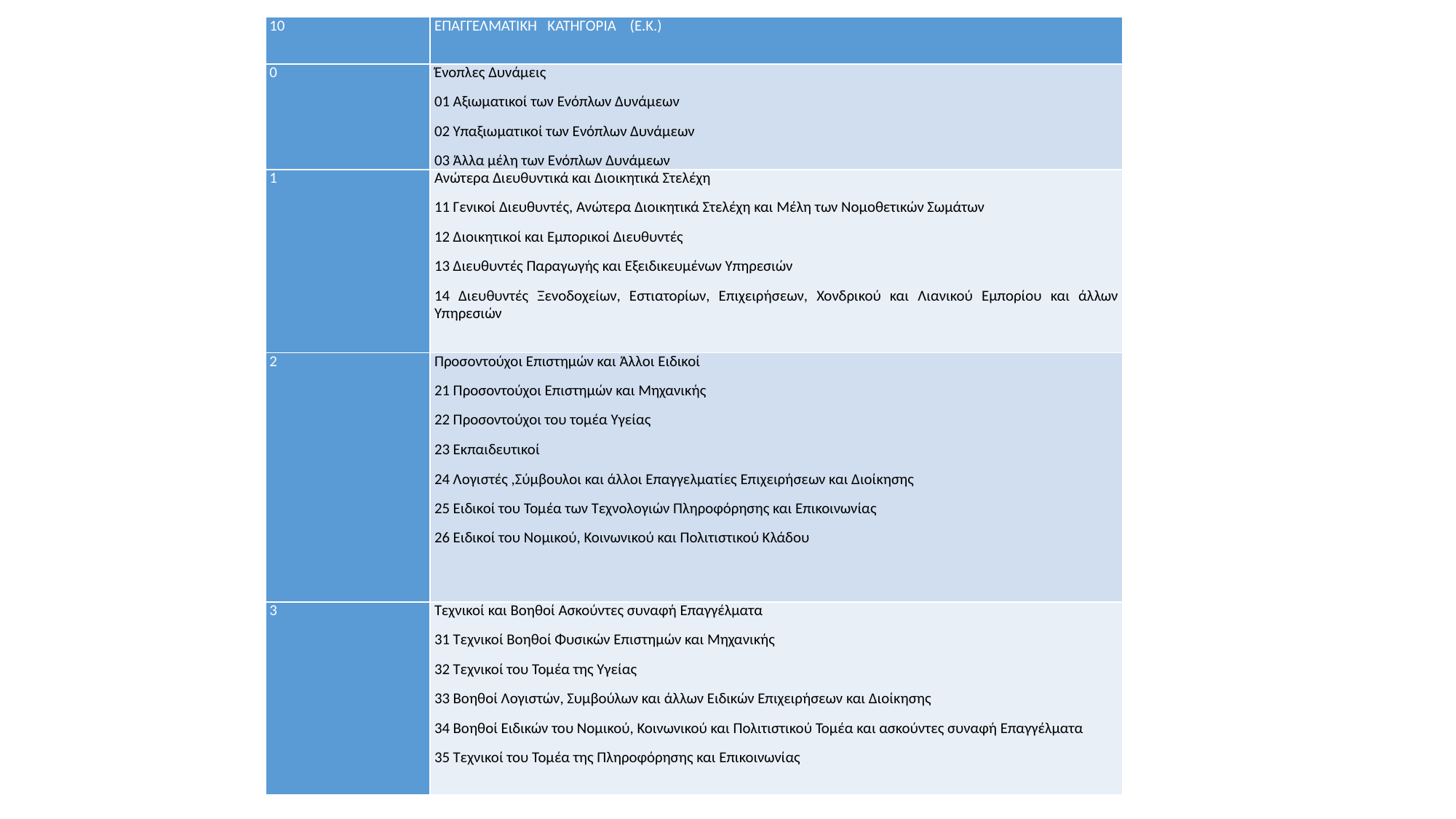

| 10 | ΕΠΑΓΓΕΛΜΑΤΙΚΗ ΚΑΤΗΓΟΡΙΑ (Ε.Κ.) |
| --- | --- |
| 0 | Ένοπλες Δυνάμεις 01 Αξιωματικοί των Ενόπλων Δυνάμεων 02 Υπαξιωματικοί των Ενόπλων Δυνάμεων 03 Άλλα μέλη των Ενόπλων Δυνάμεων |
| 1 | Ανώτερα Διευθυντικά και Διοικητικά Στελέχη 11 Γενικοί Διευθυντές, Ανώτερα Διοικητικά Στελέχη και Μέλη των Νομοθετικών Σωμάτων 12 Διοικητικοί και Εμπορικοί Διευθυντές 13 Διευθυντές Παραγωγής και Εξειδικευμένων Υπηρεσιών 14 Διευθυντές Ξενοδοχείων, Εστιατορίων, Επιχειρήσεων, Χονδρικού και Λιανικού Εμπορίου και άλλων Υπηρεσιών |
| 2 | Προσοντούχοι Επιστημών και Άλλοι Ειδικοί 21 Προσοντούχοι Επιστημών και Μηχανικής 22 Προσοντούχοι του τομέα Υγείας 23 Εκπαιδευτικοί 24 Λογιστές ,Σύμβουλοι και άλλοι Επαγγελματίες Επιχειρήσεων και Διοίκησης 25 Ειδικοί του Τομέα των Τεχνολογιών Πληροφόρησης και Επικοινωνίας 26 Ειδικοί του Νομικού, Κοινωνικού και Πολιτιστικού Κλάδου |
| 3 | Τεχνικοί και Βοηθοί Ασκούντες συναφή Επαγγέλματα 31 Τεχνικοί Βοηθοί Φυσικών Επιστημών και Μηχανικής 32 Τεχνικοί του Τομέα της Υγείας 33 Βοηθοί Λογιστών, Συμβούλων και άλλων Ειδικών Επιχειρήσεων και Διοίκησης 34 Βοηθοί Ειδικών του Νομικού, Κοινωνικού και Πολιτιστικού Τομέα και ασκούντες συναφή Επαγγέλματα 35 Τεχνικοί του Τομέα της Πληροφόρησης και Επικοινωνίας |